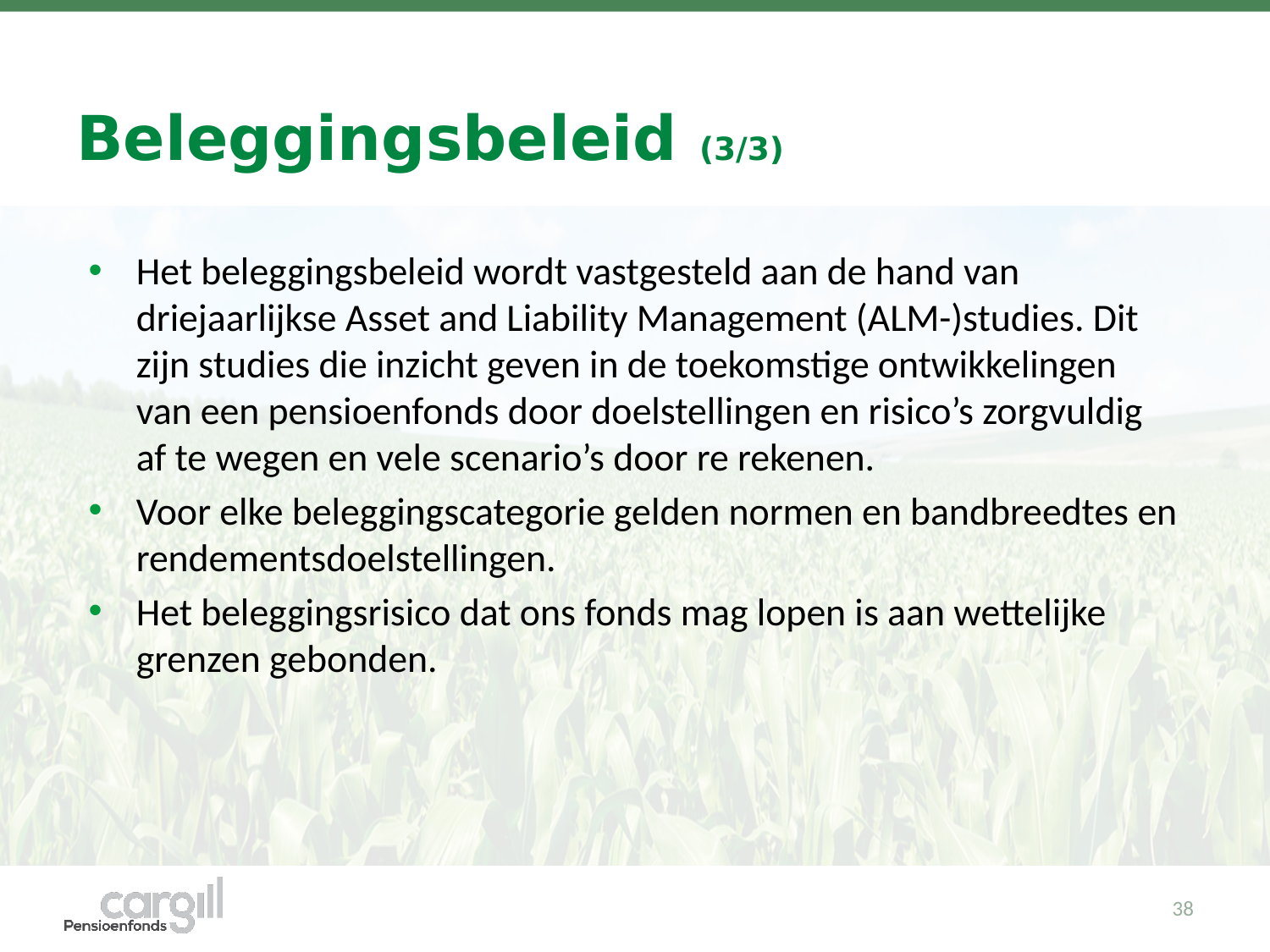

# Beleggingsbeleid (3/3)
Het beleggingsbeleid wordt vastgesteld aan de hand van driejaarlijkse Asset and Liability Management (ALM-)studies. Dit zijn studies die inzicht geven in de toekomstige ontwikkelingen van een pensioenfonds door doelstellingen en risico’s zorgvuldig af te wegen en vele scenario’s door re rekenen.
Voor elke beleggingscategorie gelden normen en bandbreedtes en rendementsdoelstellingen.
Het beleggingsrisico dat ons fonds mag lopen is aan wettelijke grenzen gebonden.
38